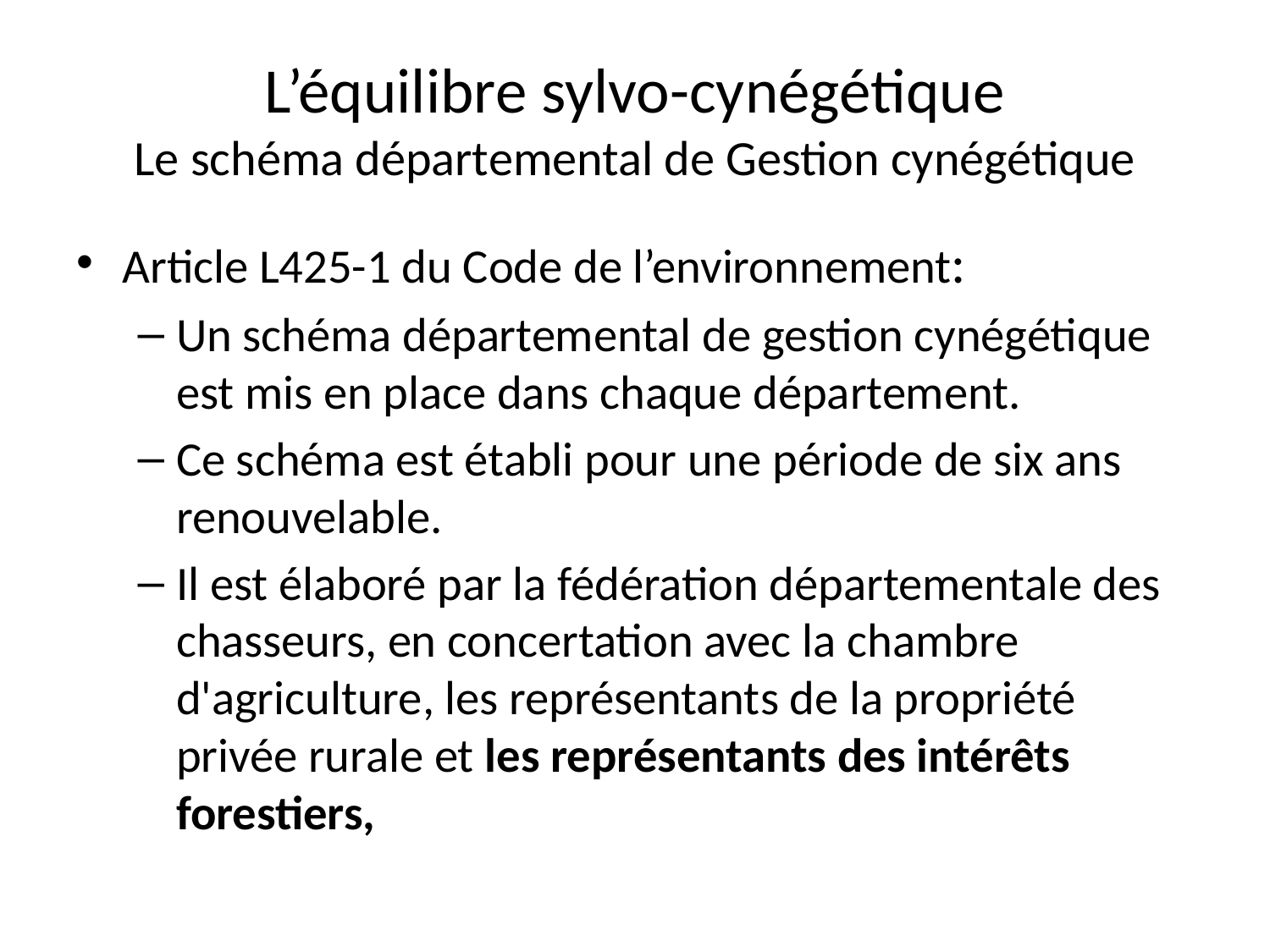

# L’équilibre sylvo-cynégétique Le schéma départemental de Gestion cynégétique
Article L425-1 du Code de l’environnement:
Un schéma départemental de gestion cynégétique est mis en place dans chaque département.
Ce schéma est établi pour une période de six ans renouvelable.
Il est élaboré par la fédération départementale des chasseurs, en concertation avec la chambre d'agriculture, les représentants de la propriété privée rurale et les représentants des intérêts forestiers,